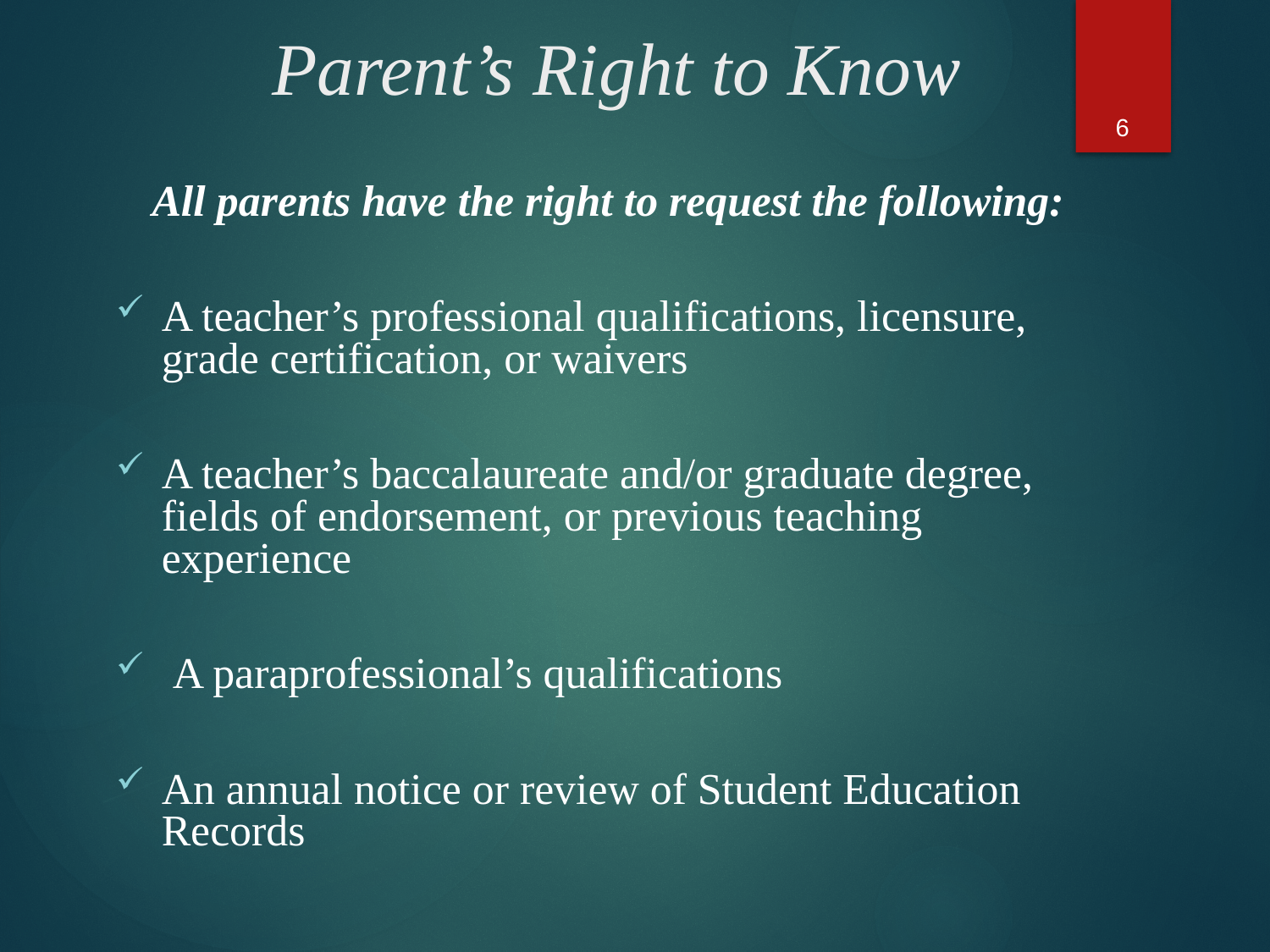

# Parent’s Right to Know
6
   All parents have the right to request the following:

A teacher’s professional qualifications, licensure, grade certification, or waivers

A teacher’s baccalaureate and/or graduate degree, fields of endorsement, or previous teaching experience

 A paraprofessional’s qualifications

An annual notice or review of Student Education Records